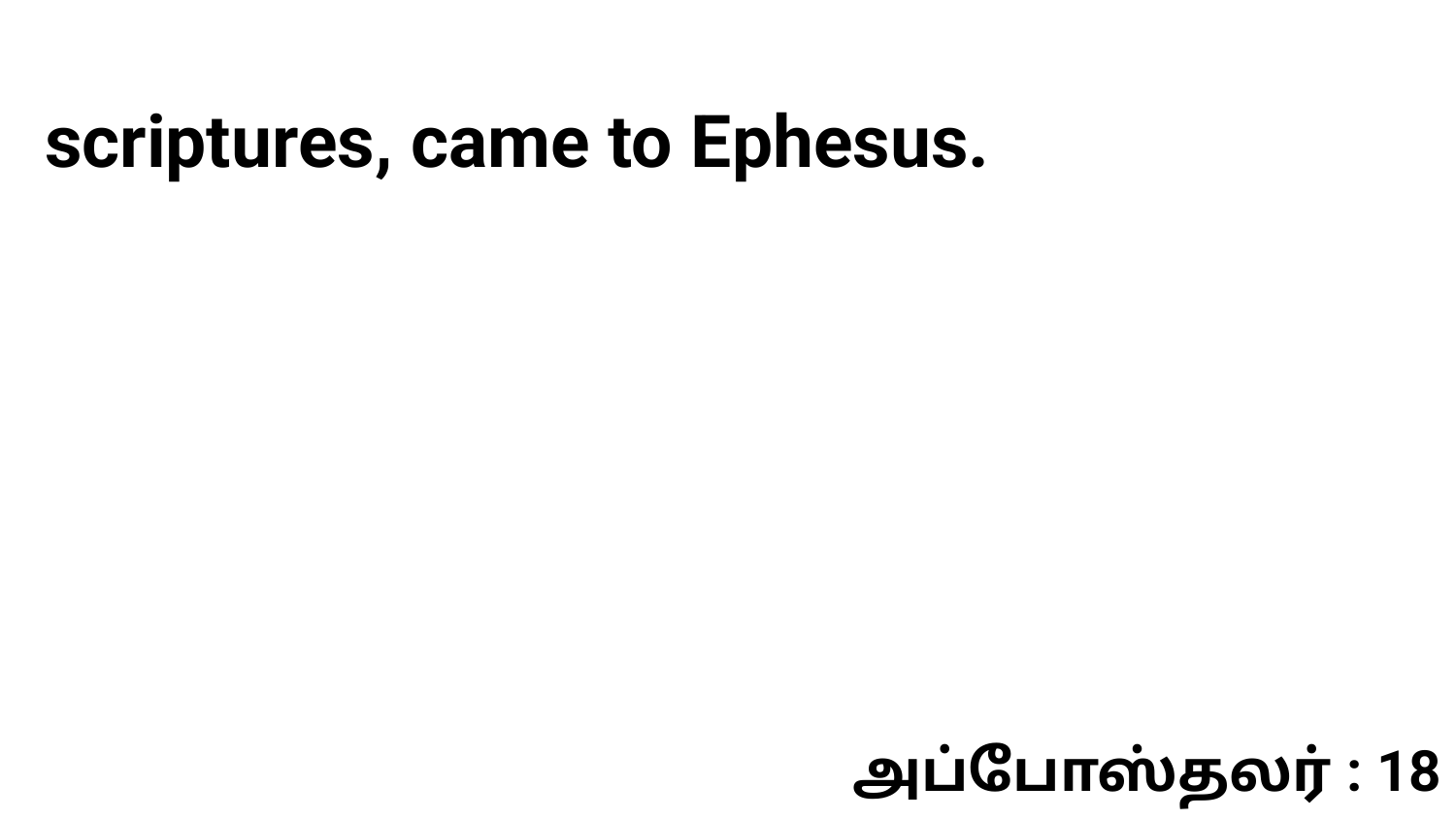

scriptures, came to Ephesus.
அப்போஸ்தலர் : 18